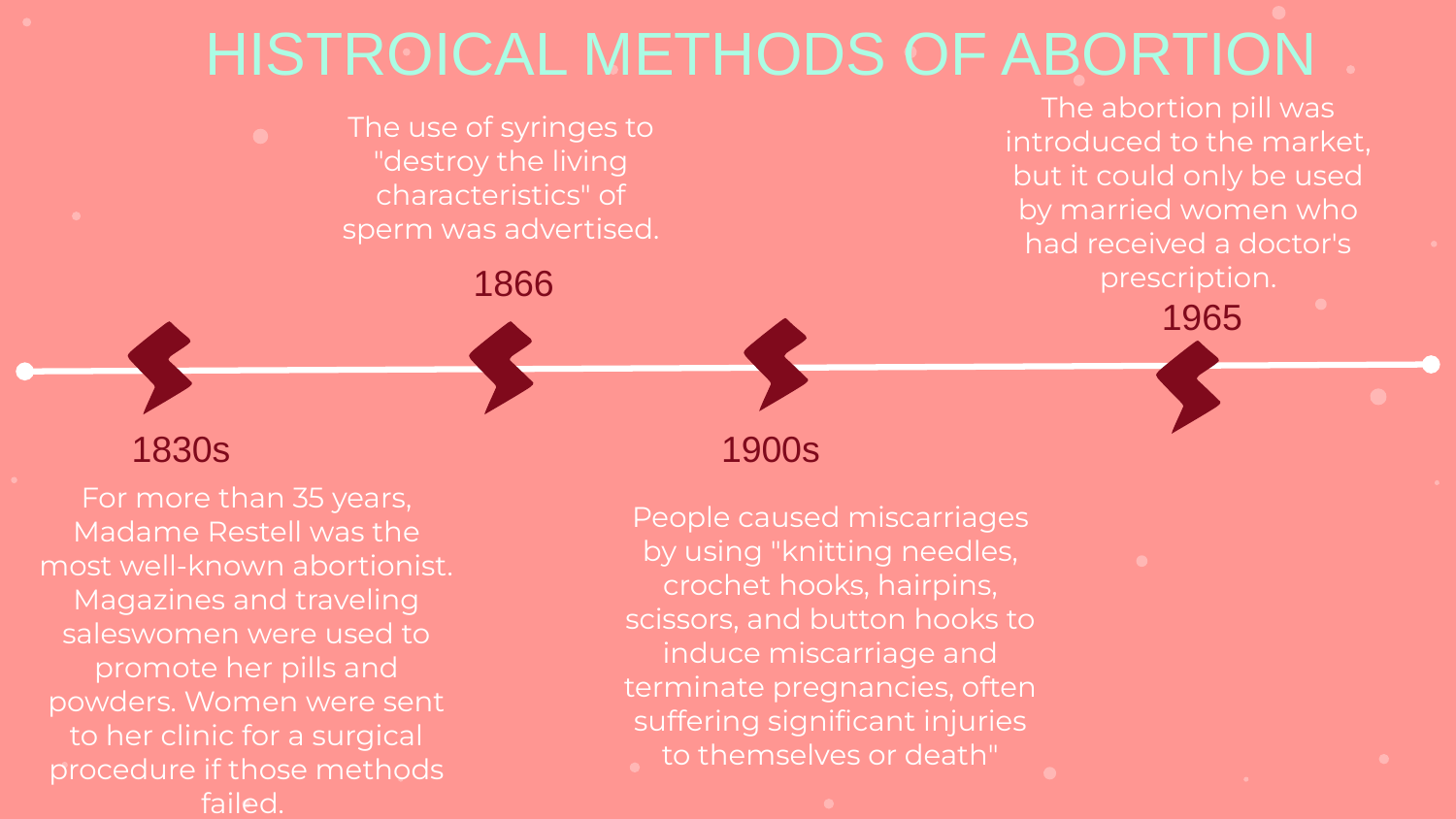

# HISTROICAL METHODS OF ABORTION
The use of syringes to "destroy the living characteristics" of sperm was advertised.
The abortion pill was introduced to the market, but it could only be used by married women who had received a doctor's prescription.
1866
1965

1900s
1830s
People caused miscarriages by using "knitting needles, crochet hooks, hairpins, scissors, and button hooks to induce miscarriage and terminate pregnancies, often suffering significant injuries to themselves or death"
For more than 35 years, Madame Restell was the most well-known abortionist. Magazines and traveling saleswomen were used to promote her pills and powders. Women were sent to her clinic for a surgical procedure if those methods failed.